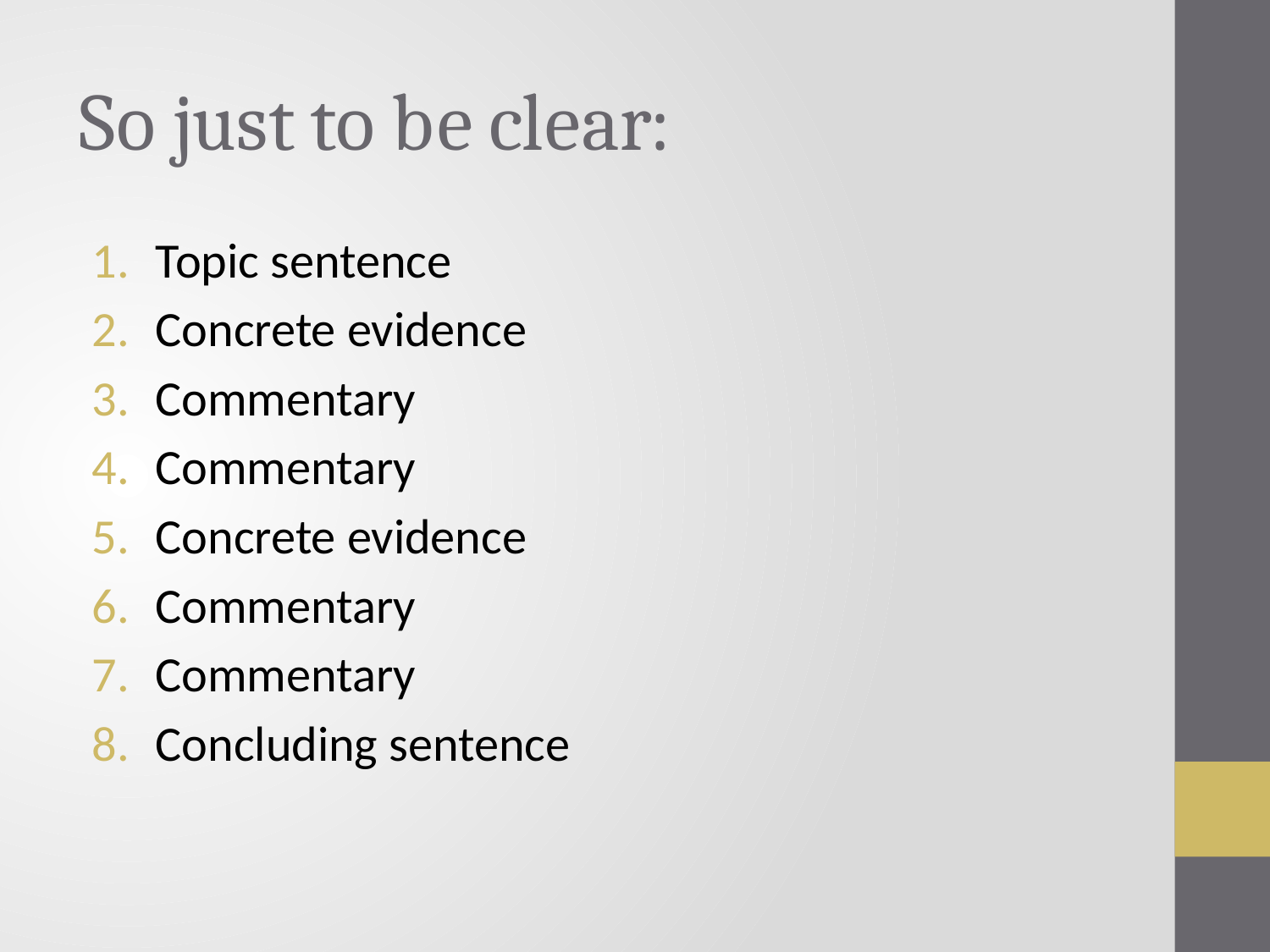

# So just to be clear:
Topic sentence
Concrete evidence
Commentary
Commentary
Concrete evidence
Commentary
Commentary
Concluding sentence